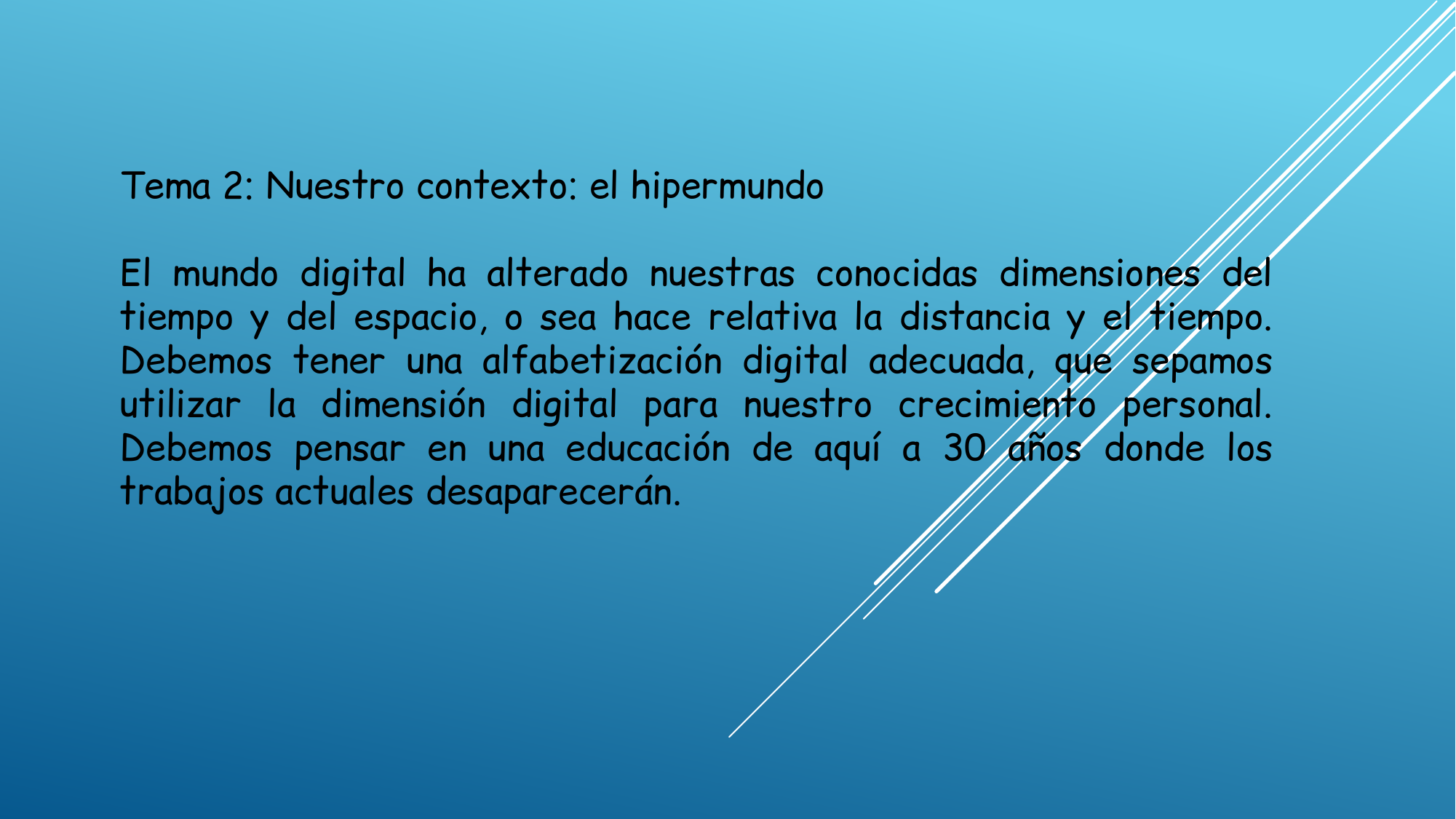

Tema 2: Nuestro contexto: el hipermundo

El mundo digital ha alterado nuestras conocidas dimensiones del tiempo y del espacio, o sea hace relativa la distancia y el tiempo. Debemos tener una alfabetización digital adecuada, que sepamos utilizar la dimensión digital para nuestro crecimiento personal. Debemos pensar en una educación de aquí a 30 años donde los trabajos actuales desaparecerán.